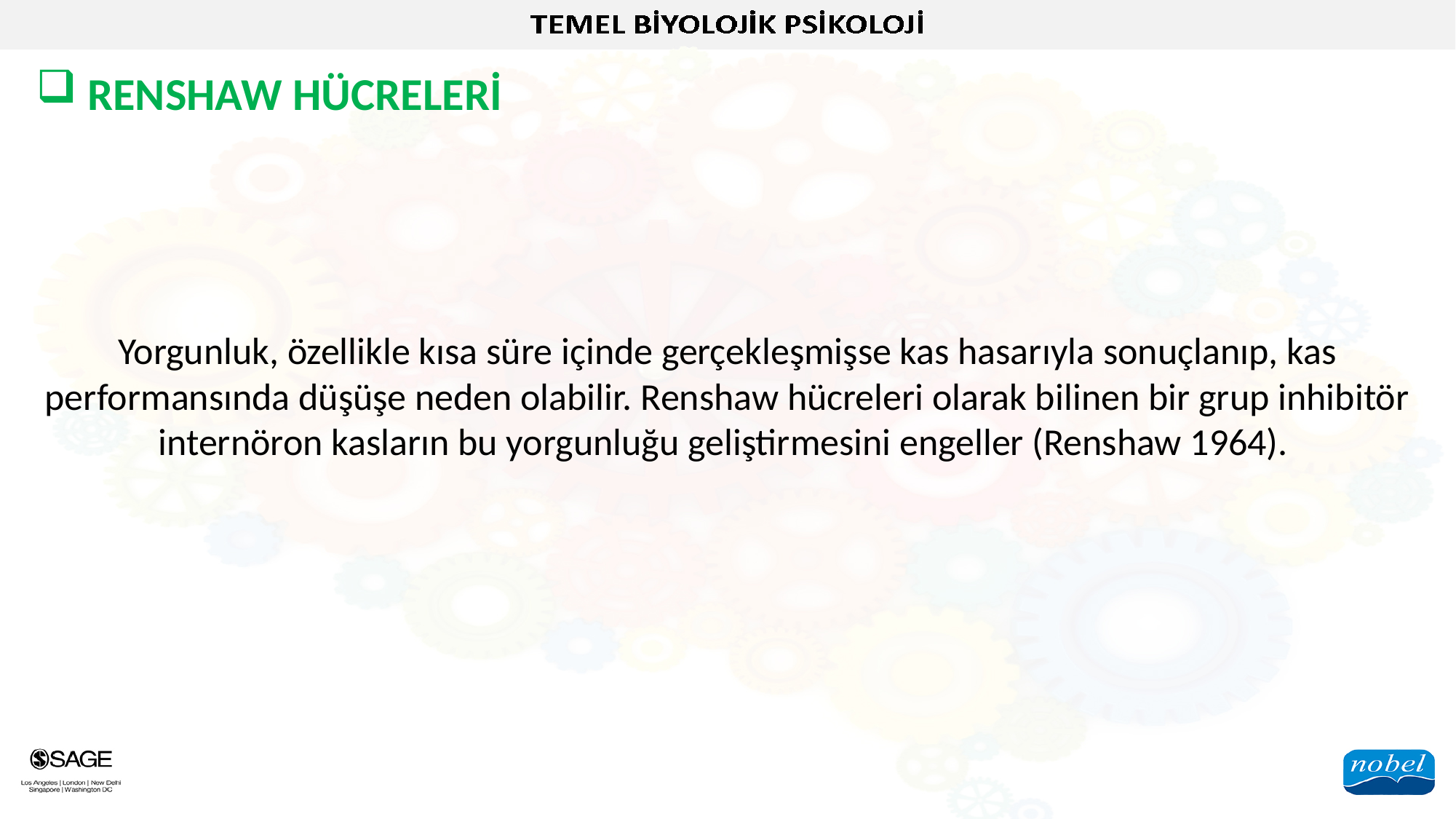

RENSHAW HÜCRELERİ
Yorgunluk, özellikle kısa süre içinde gerçekleşmişse kas hasarıyla sonuçlanıp, kas performansında düşüşe neden olabilir. Renshaw hücreleri olarak bilinen bir grup inhibitör internöron kasların bu yorgunluğu geliştirmesini engeller (Renshaw 1964).